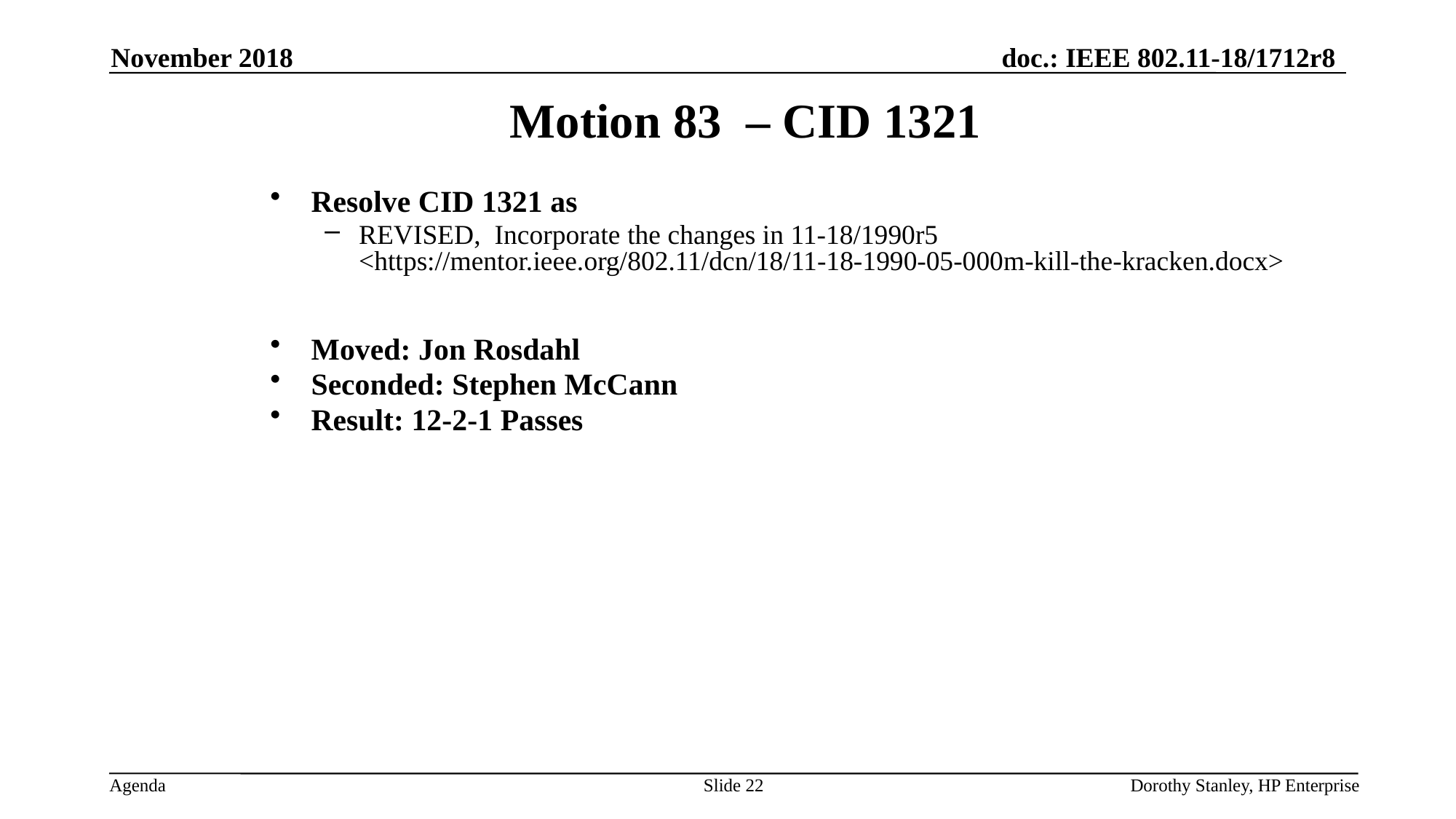

November 2018
Motion 83  – CID 1321
Resolve CID 1321 as
REVISED,  Incorporate the changes in 11-18/1990r5 <https://mentor.ieee.org/802.11/dcn/18/11-18-1990-05-000m-kill-the-kracken.docx>

Moved: Jon Rosdahl
Seconded: Stephen McCann
Result: 12-2-1 Passes

Slide 22
Dorothy Stanley, HP Enterprise